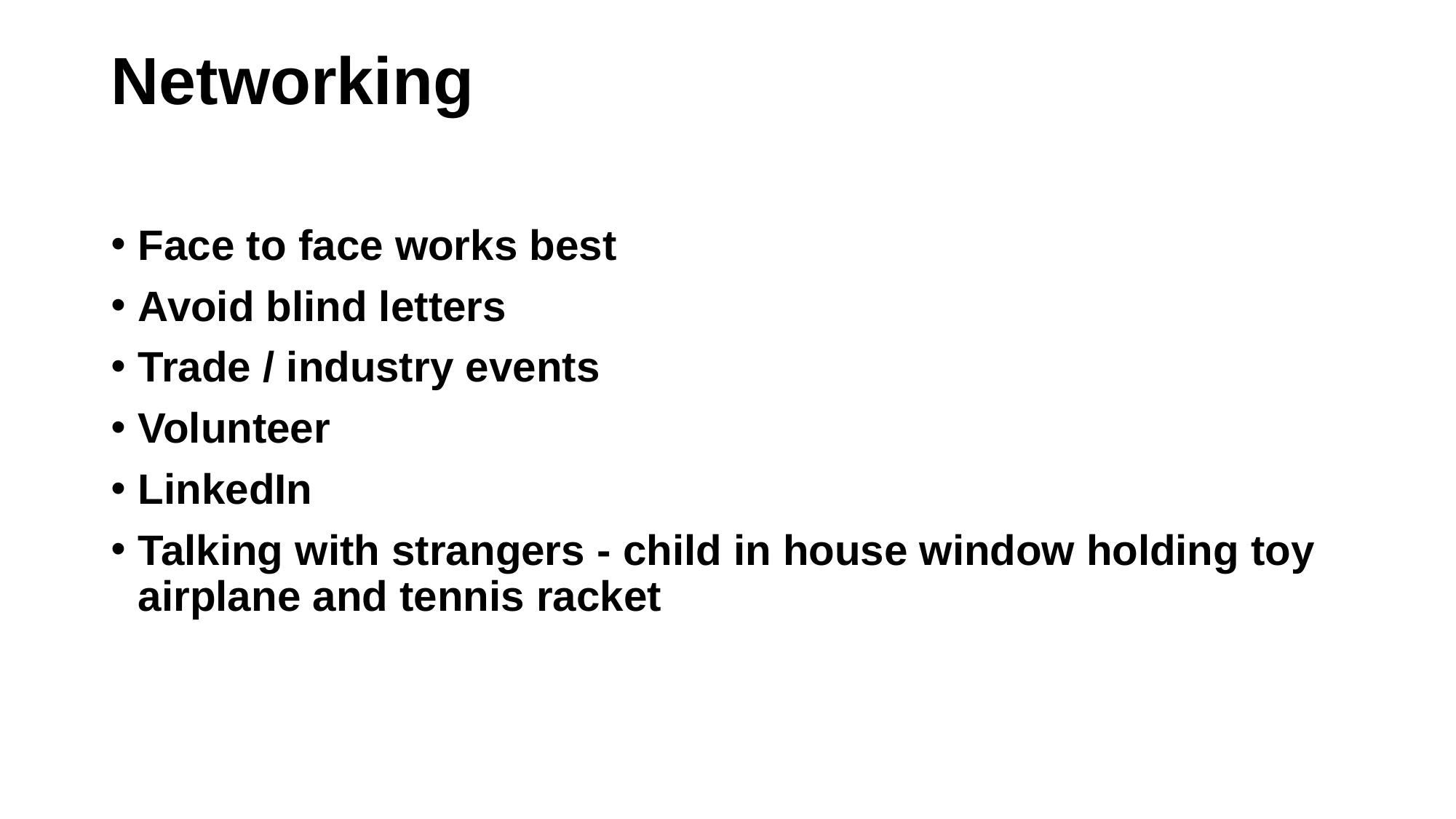

# Networking
Face to face works best
Avoid blind letters
Trade / industry events
Volunteer
LinkedIn
Talking with strangers - child in house window holding toy airplane and tennis racket